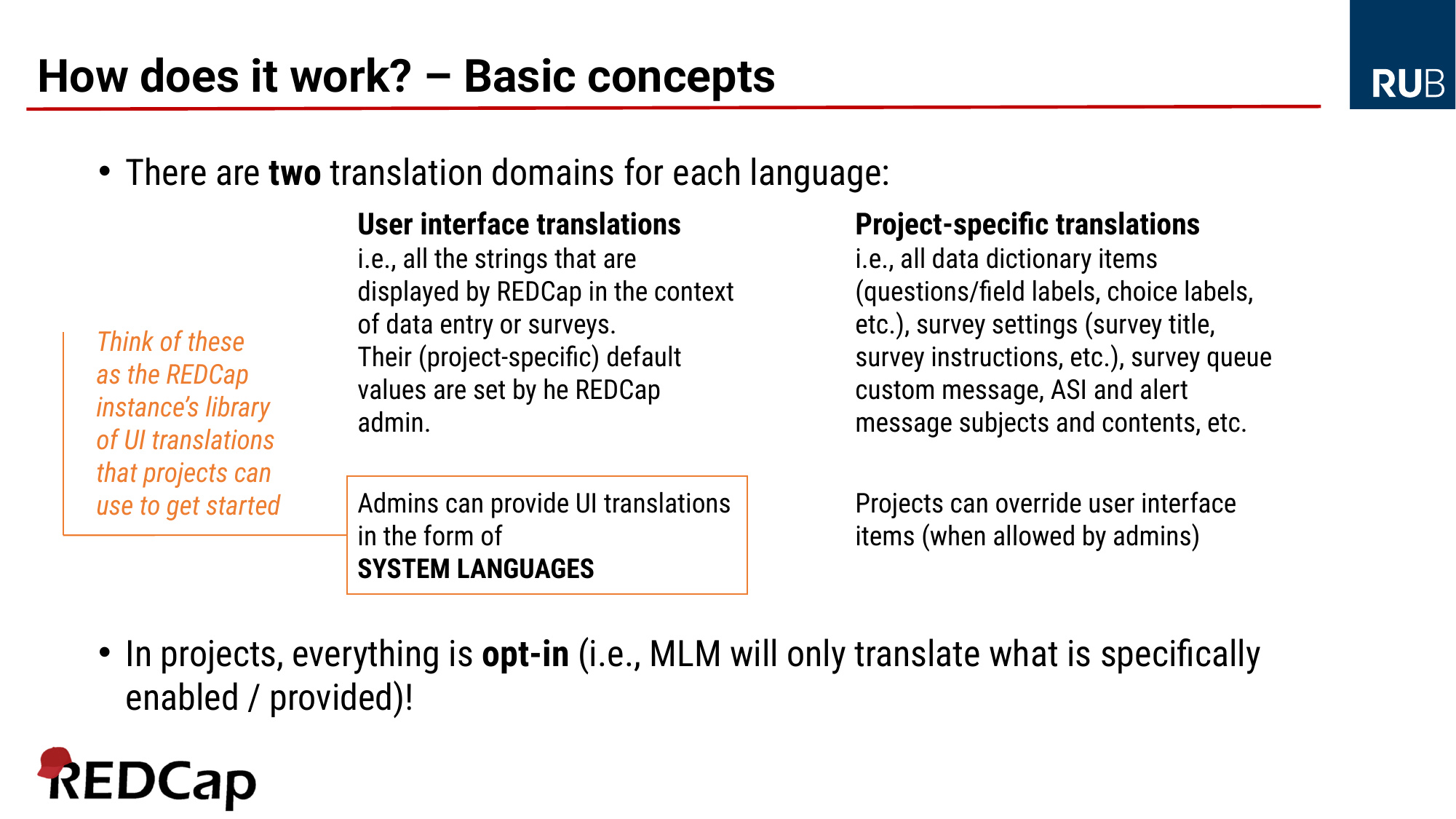

# How does it work? – Basic concepts
There are two translation domains for each language:

In projects, everything is opt-in (i.e., MLM will only translate what is specifically enabled / provided)!

User interface translations
i.e., all the strings that are displayed by REDCap in the context of data entry or surveys.
Their (project-specific) default values are set by he REDCap admin.
Admins can provide UI translations in the form of
SYSTEM LANGUAGES
Project-specific translations
i.e., all data dictionary items (questions/field labels, choice labels, etc.), survey settings (survey title, survey instructions, etc.), survey queue custom message, ASI and alert message subjects and contents, etc.
Projects can override user interface items (when allowed by admins)
Think of these
as the REDCap
instance’s library
of UI translations
that projects can
use to get started